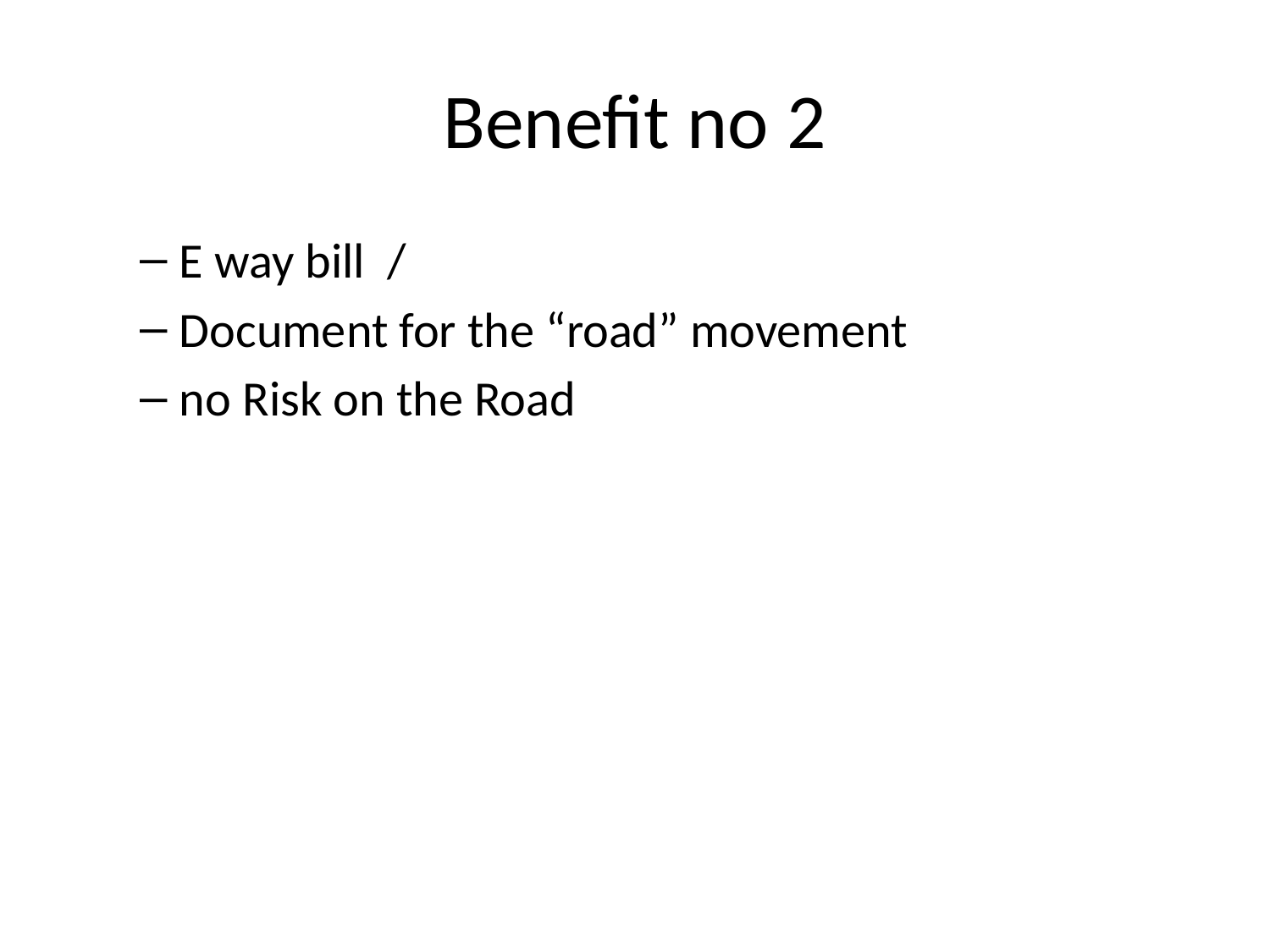

# Benefit no 2
E way bill  /
Document for the “road” movement
no Risk on the Road